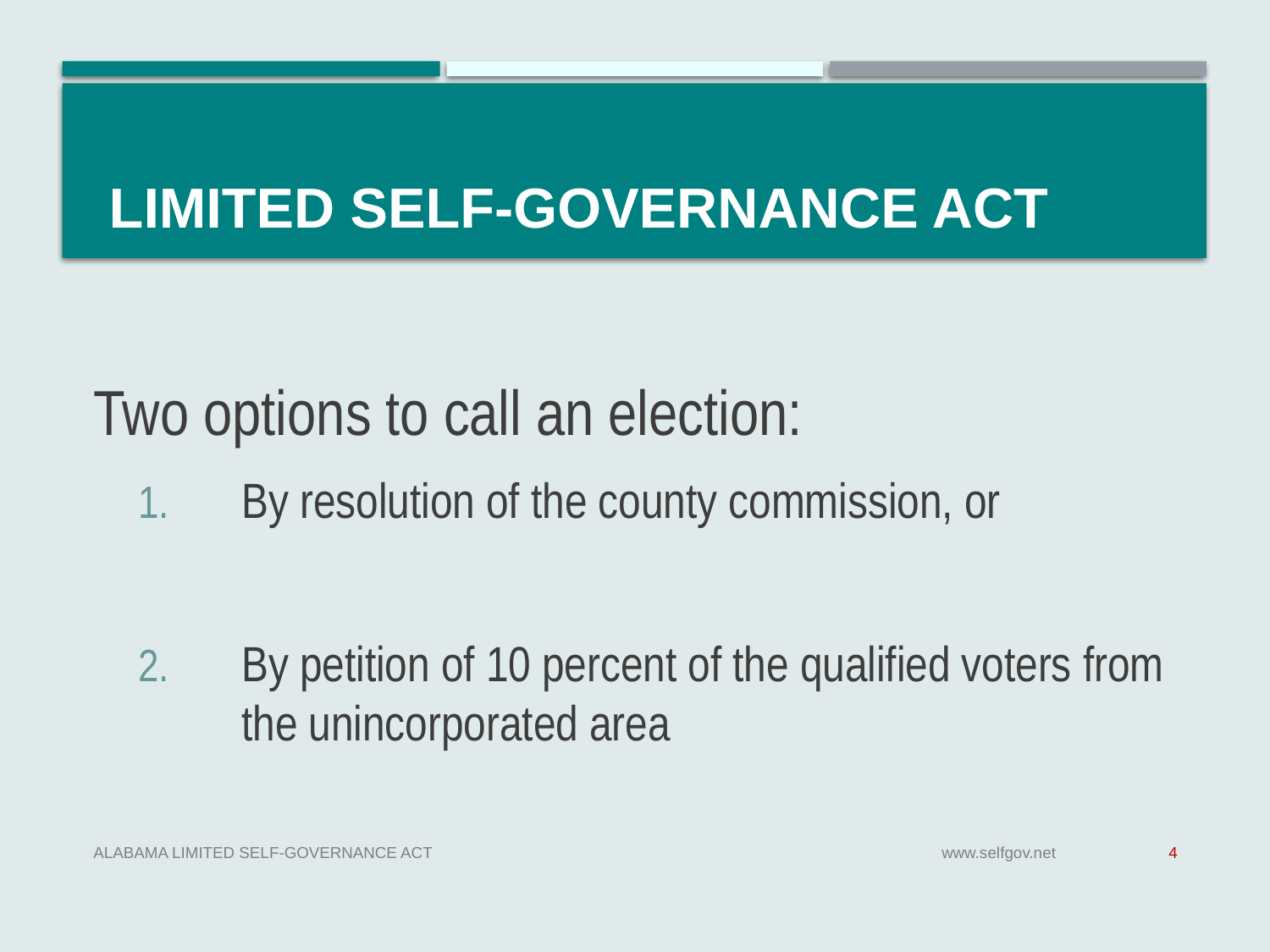

# Limited Self-Governance Act
Two options to call an election:
By resolution of the county commission, or

By petition of 10 percent of the qualified voters from the unincorporated area
Alabama Limited Self-Governance Act
www.selfgov.net
4